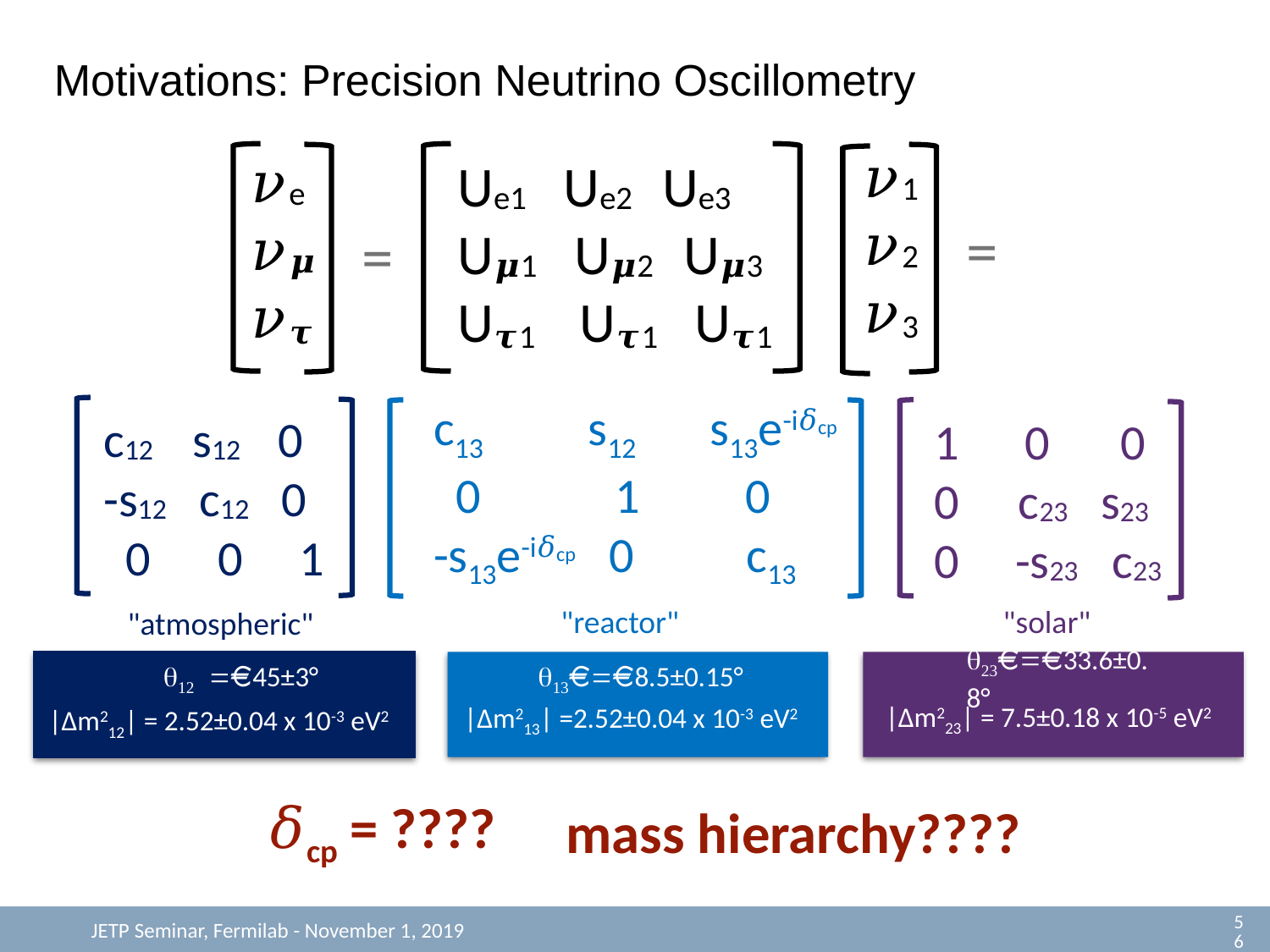

Motivations: Precision Neutrino Oscillometry
𝜈1
𝜈2
𝜈3
𝜈e
𝜈𝝁
𝜈𝝉
Ue1     Ue2    Ue3
U𝝁1     U𝝁2    U𝝁3
U𝝉1      U𝝉1     U𝝉1

=
=
c13                s12       s13e-i𝛿cp
  0            1                0
-s13e-i𝛿cp   0          c13

c12      s12     0
-s12     c12     0
  0      0     1

 1          0        0
 0         c23     s23
 0     -s23   c23
"reactor"
"solar"
"atmospheric"
θ23 = 33.6±0.8°
θ13 = 8.5±0.15°
θ12 = 45±3°

|Δm223| = 7.5±0.18 x 10-5 eV2
|Δm213| =2.52±0.04 x 10-3 eV2
|Δm212| = 2.52±0.04 x 10-3 eV2
mass hierarchy????
𝛿cp = ????
56

JETP Seminar, Fermilab - November 1, 2019